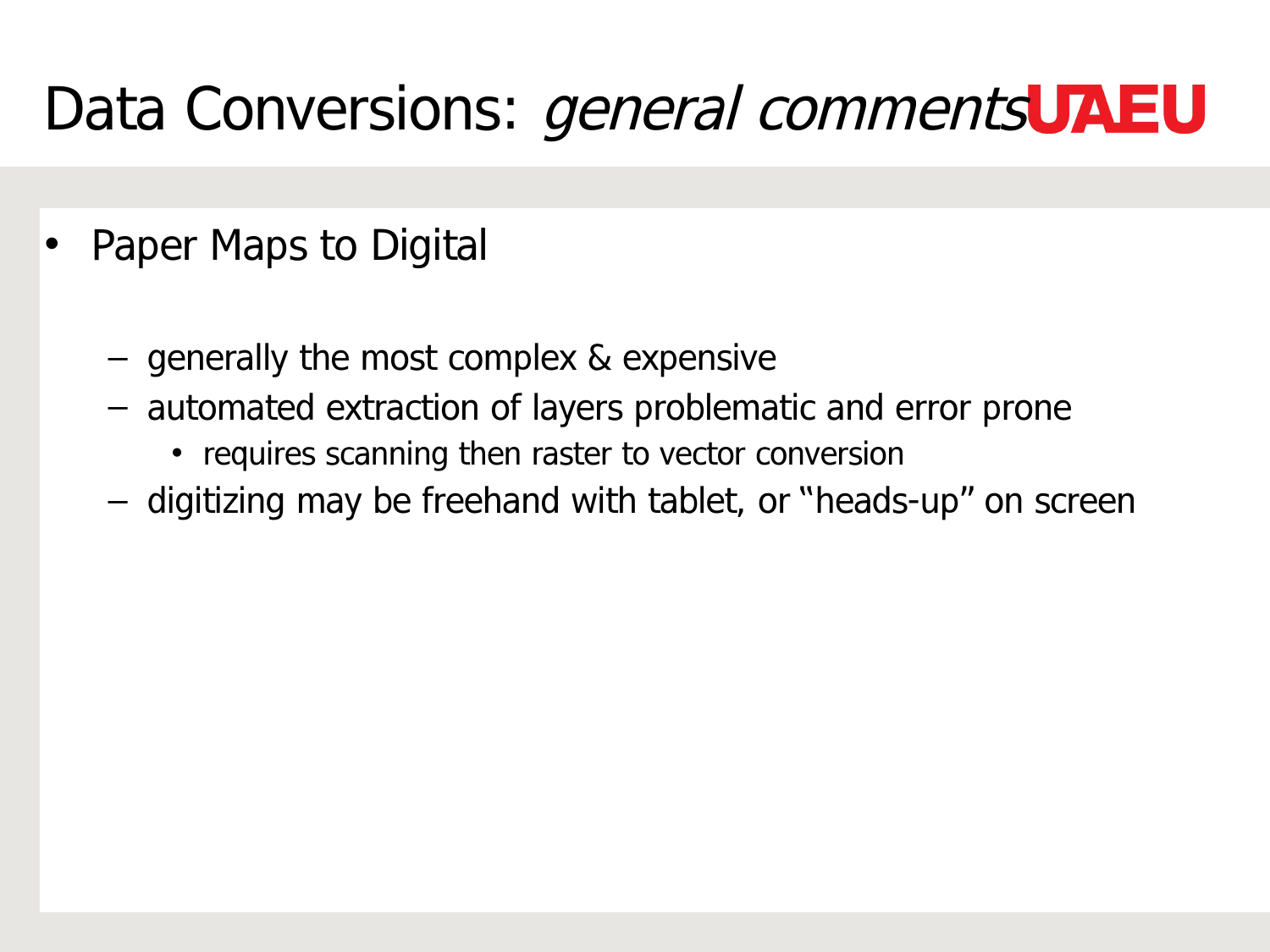

# Data Conversions: general comments
Paper Maps to Digital

generally the most complex & expensive
automated extraction of layers problematic and error prone
requires scanning then raster to vector conversion
digitizing may be freehand with tablet, or “heads-up” on screen